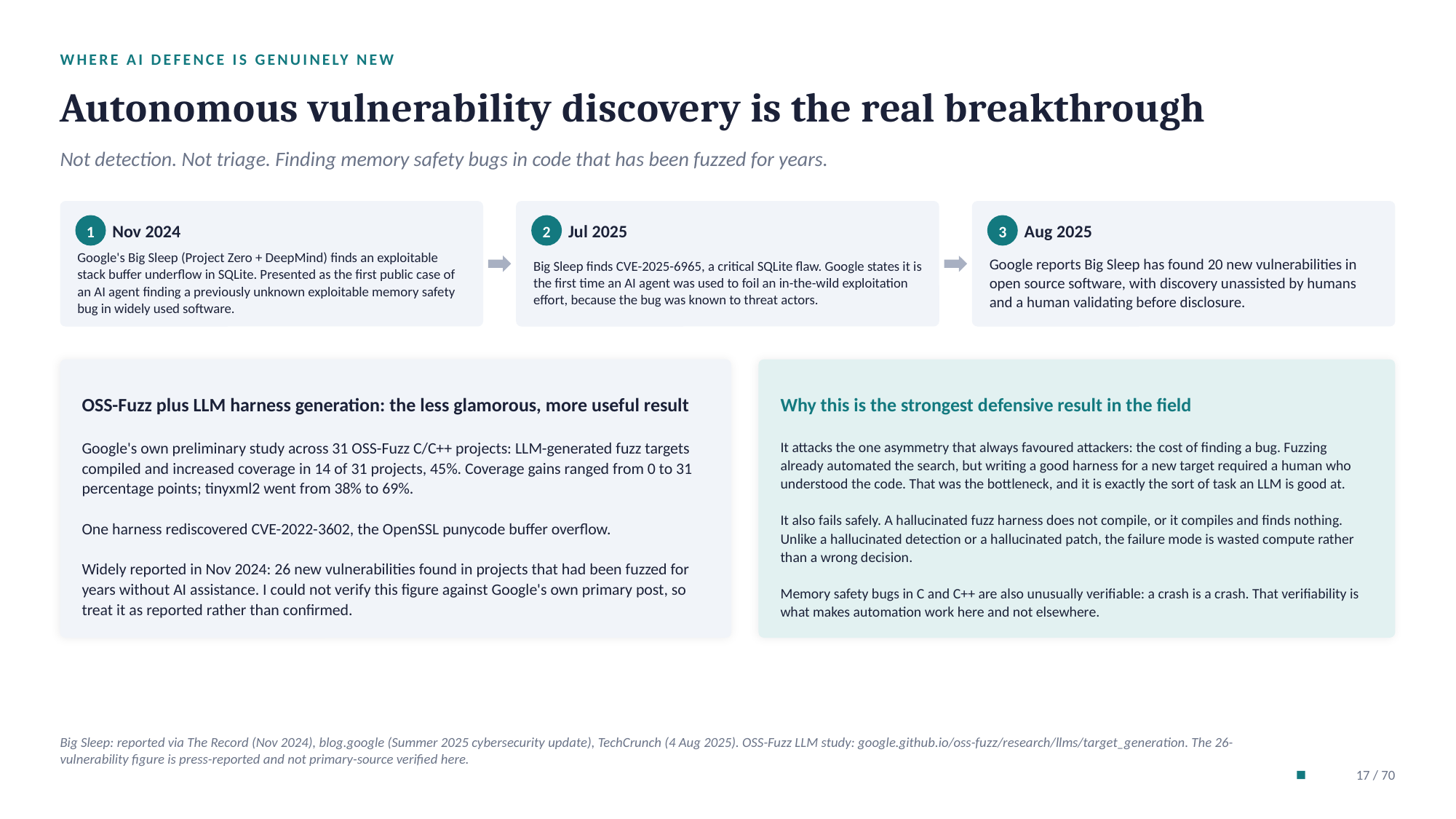

WHERE AI DEFENCE IS GENUINELY NEW
Autonomous vulnerability discovery is the real breakthrough
Not detection. Not triage. Finding memory safety bugs in code that has been fuzzed for years.

Nov 2024
Jul 2025
Aug 2025

1
2
3
Google's Big Sleep (Project Zero + DeepMind) finds an exploitable stack buffer underflow in SQLite. Presented as the first public case of an AI agent finding a previously unknown exploitable memory safety bug in widely used software.
Big Sleep finds CVE-2025-6965, a critical SQLite flaw. Google states it is the first time an AI agent was used to foil an in-the-wild exploitation effort, because the bug was known to threat actors.
Google reports Big Sleep has found 20 new vulnerabilities in open source software, with discovery unassisted by humans and a human validating before disclosure.

OSS-Fuzz plus LLM harness generation: the less glamorous, more useful result
Why this is the strongest defensive result in the field
Google's own preliminary study across 31 OSS-Fuzz C/C++ projects: LLM-generated fuzz targets compiled and increased coverage in 14 of 31 projects, 45%. Coverage gains ranged from 0 to 31 percentage points; tinyxml2 went from 38% to 69%.

One harness rediscovered CVE-2022-3602, the OpenSSL punycode buffer overflow.

Widely reported in Nov 2024: 26 new vulnerabilities found in projects that had been fuzzed for years without AI assistance. I could not verify this figure against Google's own primary post, so treat it as reported rather than confirmed.
It attacks the one asymmetry that always favoured attackers: the cost of finding a bug. Fuzzing already automated the search, but writing a good harness for a new target required a human who understood the code. That was the bottleneck, and it is exactly the sort of task an LLM is good at.

It also fails safely. A hallucinated fuzz harness does not compile, or it compiles and finds nothing. Unlike a hallucinated detection or a hallucinated patch, the failure mode is wasted compute rather than a wrong decision.

Memory safety bugs in C and C++ are also unusually verifiable: a crash is a crash. That verifiability is what makes automation work here and not elsewhere.
Big Sleep: reported via The Record (Nov 2024), blog.google (Summer 2025 cybersecurity update), TechCrunch (4 Aug 2025). OSS-Fuzz LLM study: google.github.io/oss-fuzz/research/llms/target_generation. The 26-vulnerability figure is press-reported and not primary-source verified here.
17 / 70